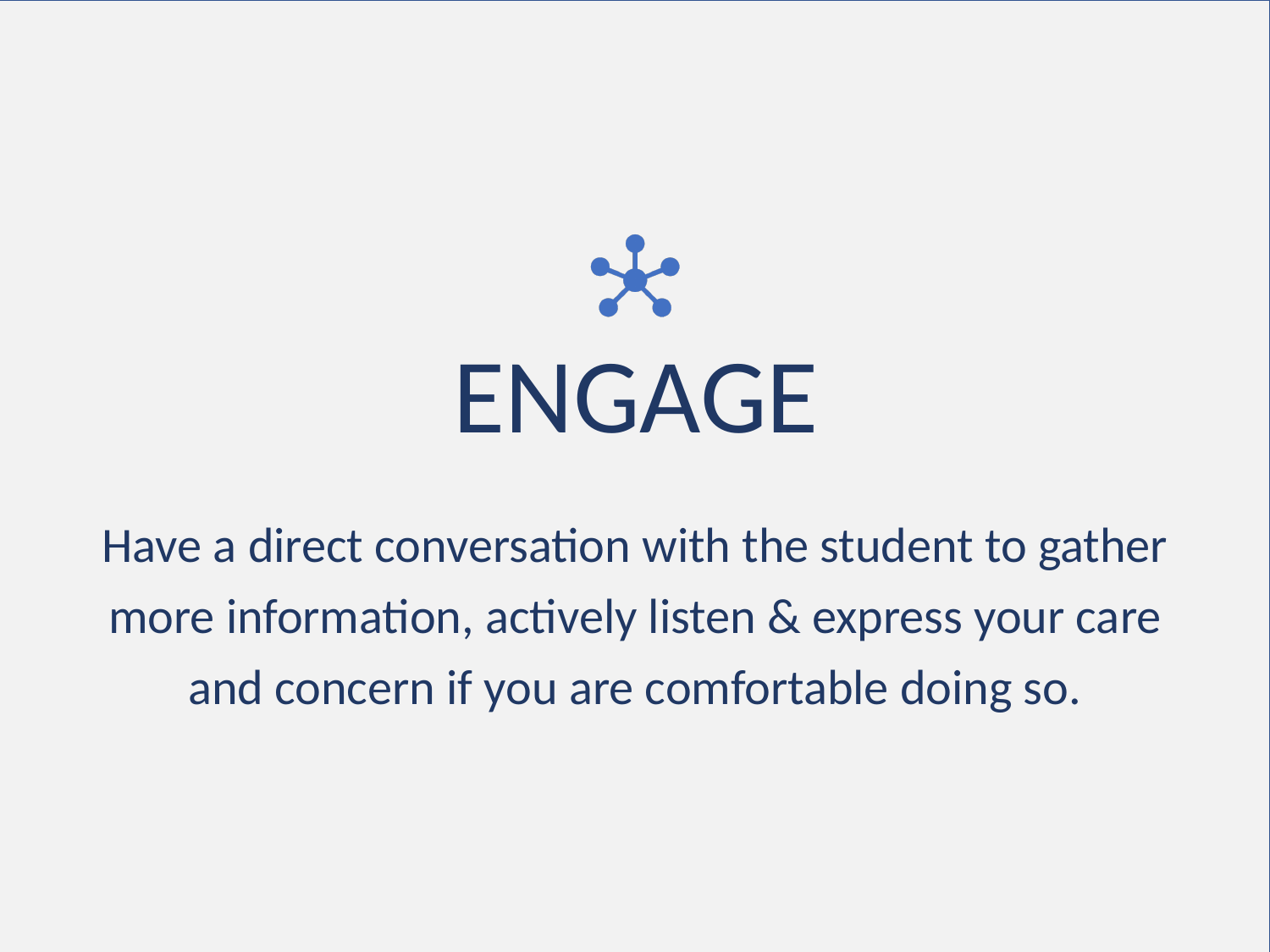

# ENGAGE
Have a direct conversation with the student to gather
more information, actively listen & express your care
and concern if you are comfortable doing so.